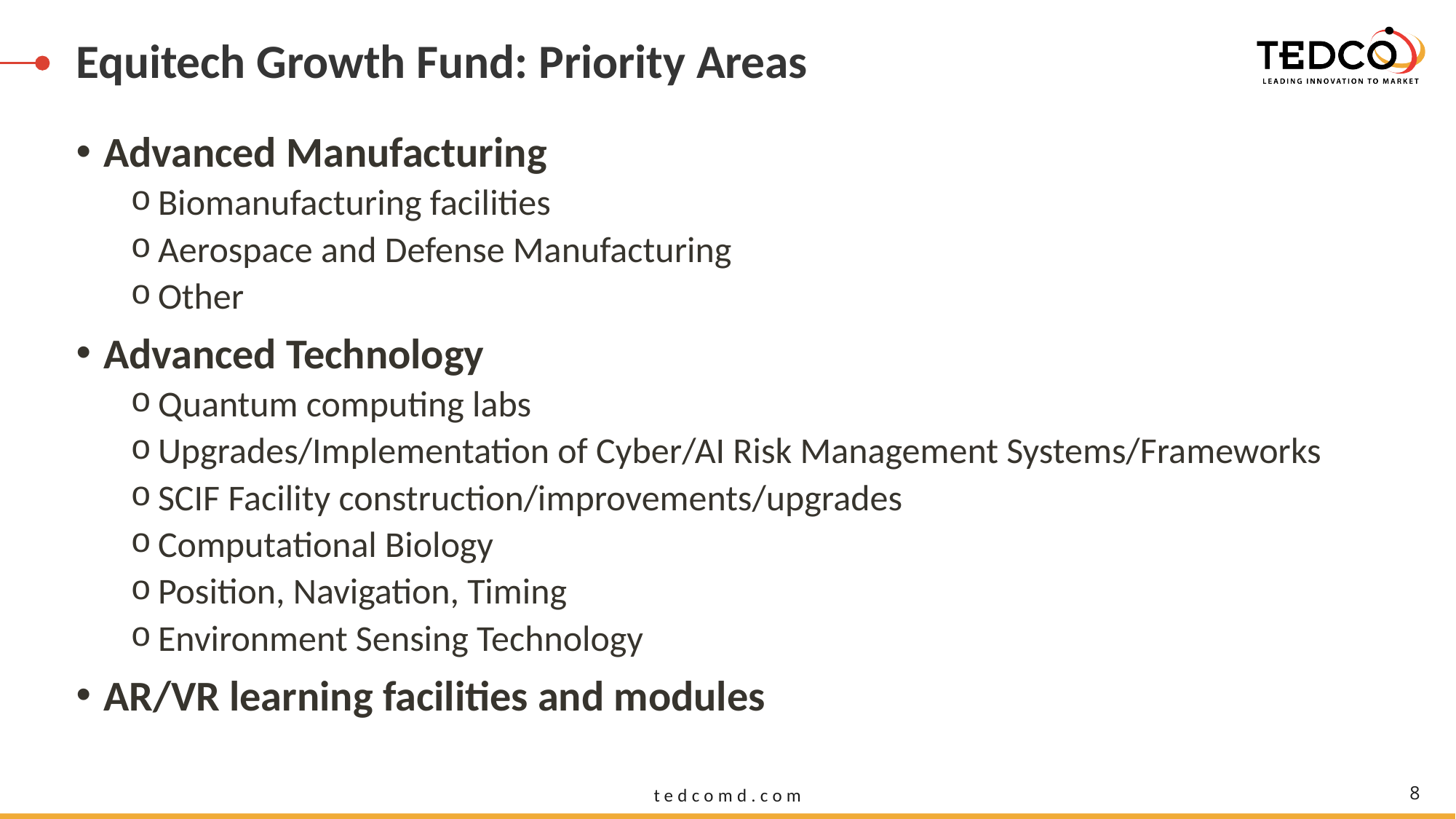

# Equitech Growth Fund: Priority Areas
Advanced Manufacturing
Biomanufacturing facilities
Aerospace and Defense Manufacturing
Other
Advanced Technology
Quantum computing labs
Upgrades/Implementation of Cyber/AI Risk Management Systems/Frameworks
SCIF Facility construction/improvements/upgrades
Computational Biology
Position, Navigation, Timing
Environment Sensing Technology
AR/VR learning facilities and modules

8
tedcomd.com